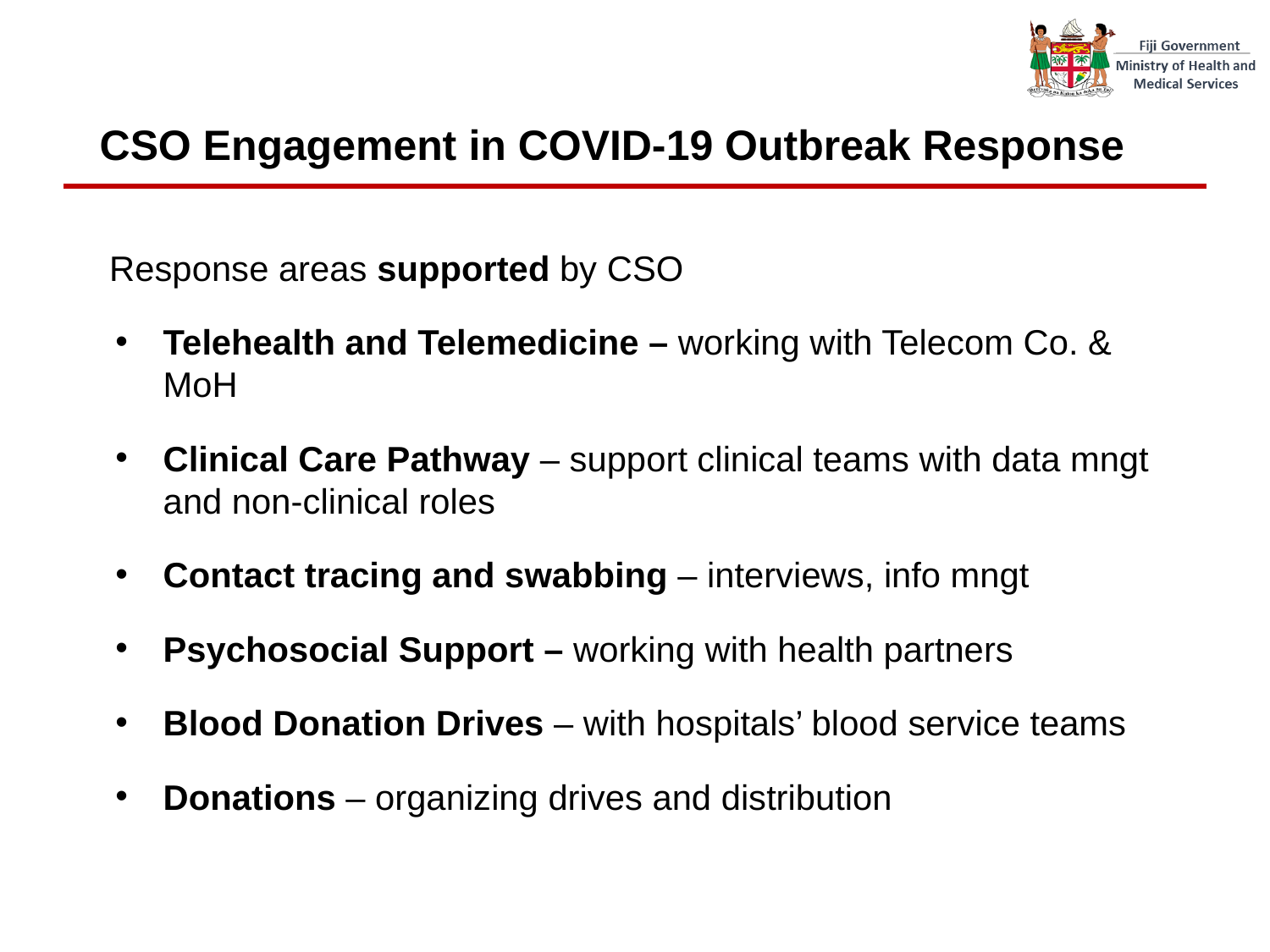

# CSO Engagement in COVID-19 Outbreak Response
 Response areas supported by CSO

Telehealth and Telemedicine – working with Telecom Co. & MoH

Clinical Care Pathway – support clinical teams with data mngt and non-clinical roles

Contact tracing and swabbing – interviews, info mngt

Psychosocial Support – working with health partners

Blood Donation Drives – with hospitals’ blood service teams

Donations – organizing drives and distribution